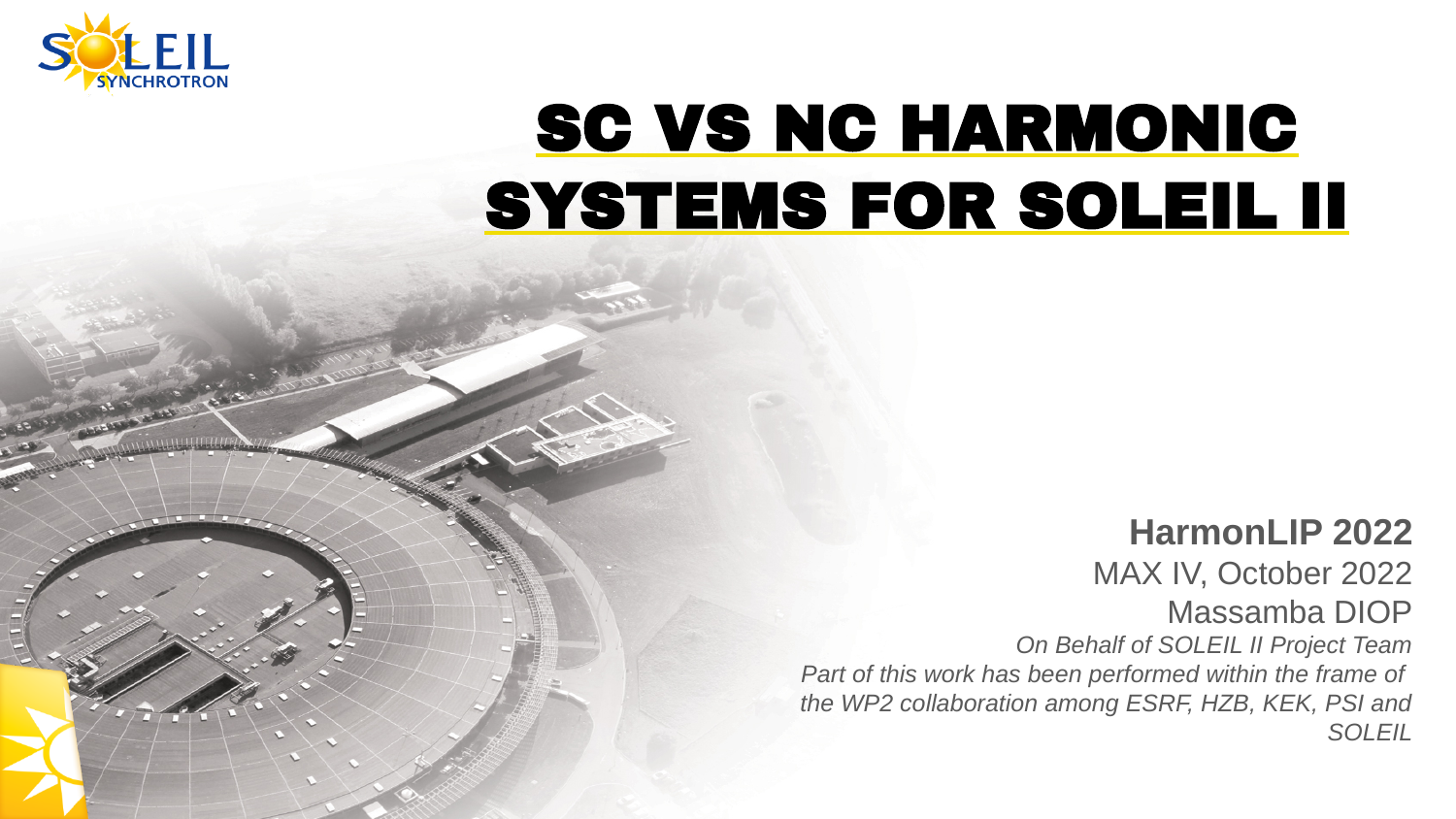

# SC vs NC Harmonic Systems for SOLEIL II
HarmonLIP 2022
MAX IV, October 2022
Massamba DIOP
On Behalf of SOLEIL II Project Team
Part of this work has been performed within the frame of
the WP2 collaboration among ESRF, HZB, KEK, PSI and SOLEIL